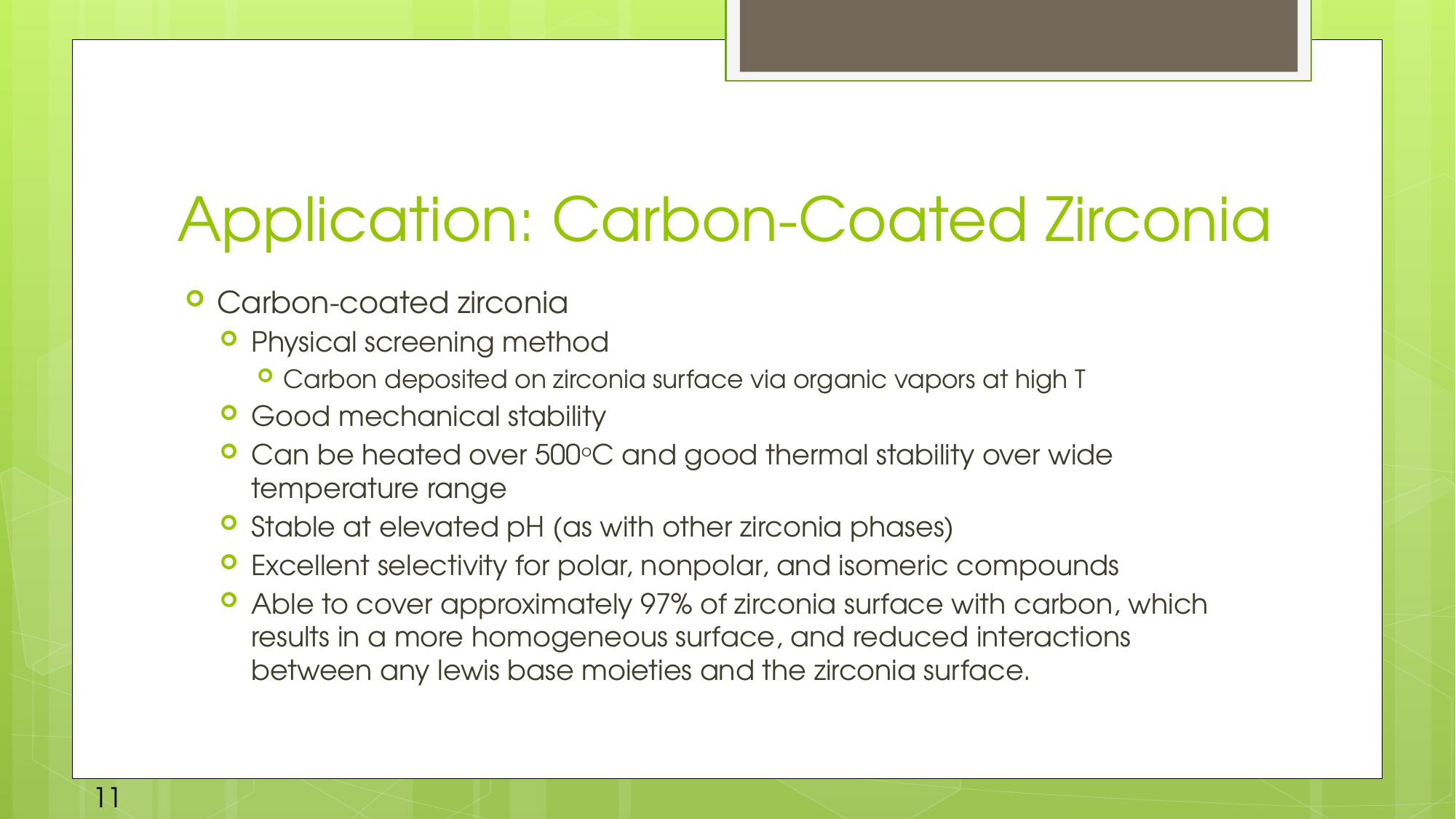

# Application: Carbon-Coated Zirconia
Carbon-coated zirconia
Physical screening method
Carbon deposited on zirconia surface via organic vapors at high T
Good mechanical stability
Can be heated over 500oC and good thermal stability over wide temperature range
Stable at elevated pH (as with other zirconia phases)
Excellent selectivity for polar, nonpolar, and isomeric compounds
Able to cover approximately 97% of zirconia surface with carbon, which results in a more homogeneous surface, and reduced interactions between any lewis base moieties and the zirconia surface.

11